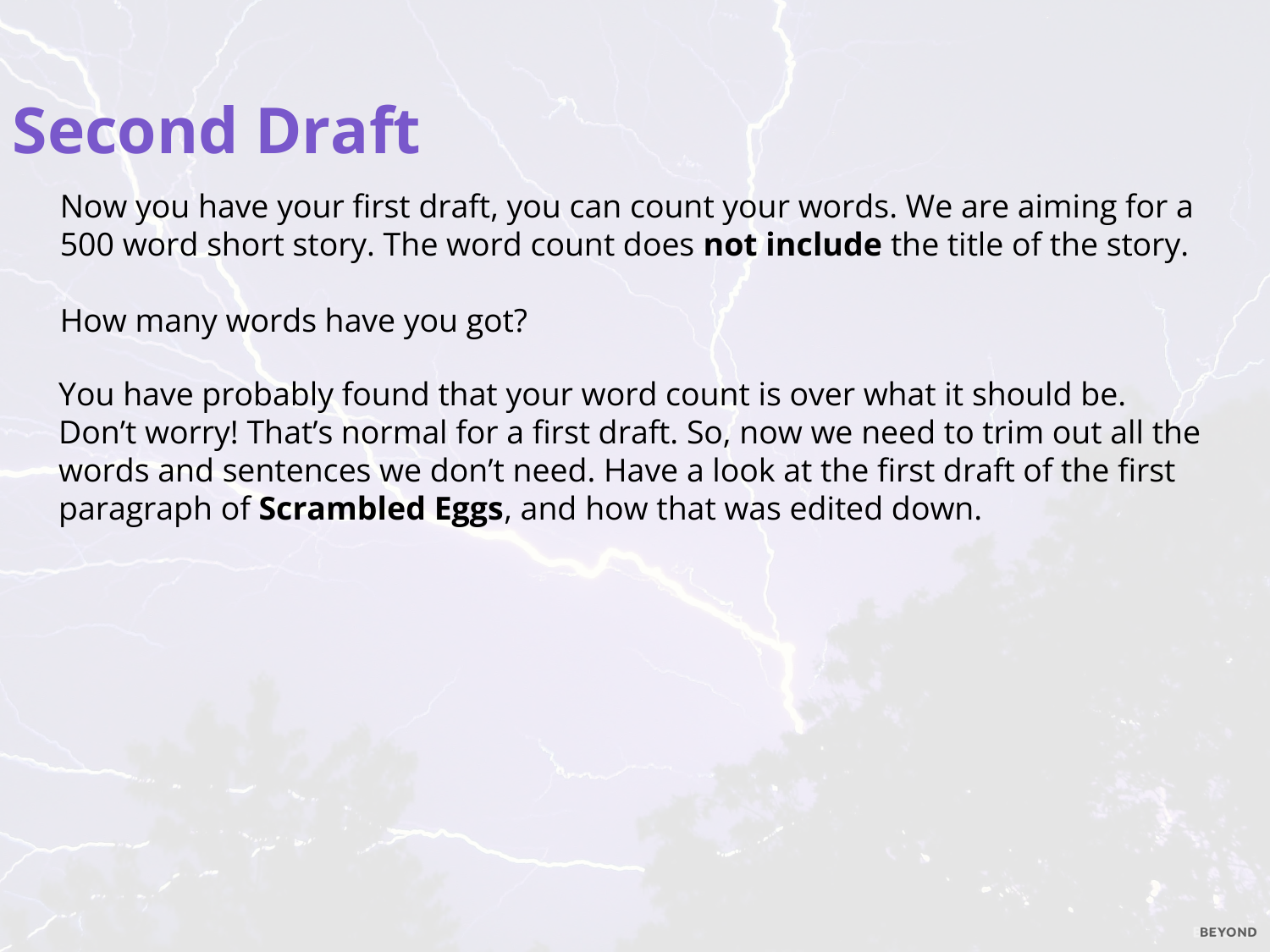

Second Draft
Now you have your first draft, you can count your words. We are aiming for a 500 word short story. The word count does not include the title of the story.

How many words have you got?
You have probably found that your word count is over what it should be. Don’t worry! That’s normal for a first draft. So, now we need to trim out all the words and sentences we don’t need. Have a look at the first draft of the first paragraph of Scrambled Eggs, and how that was edited down.